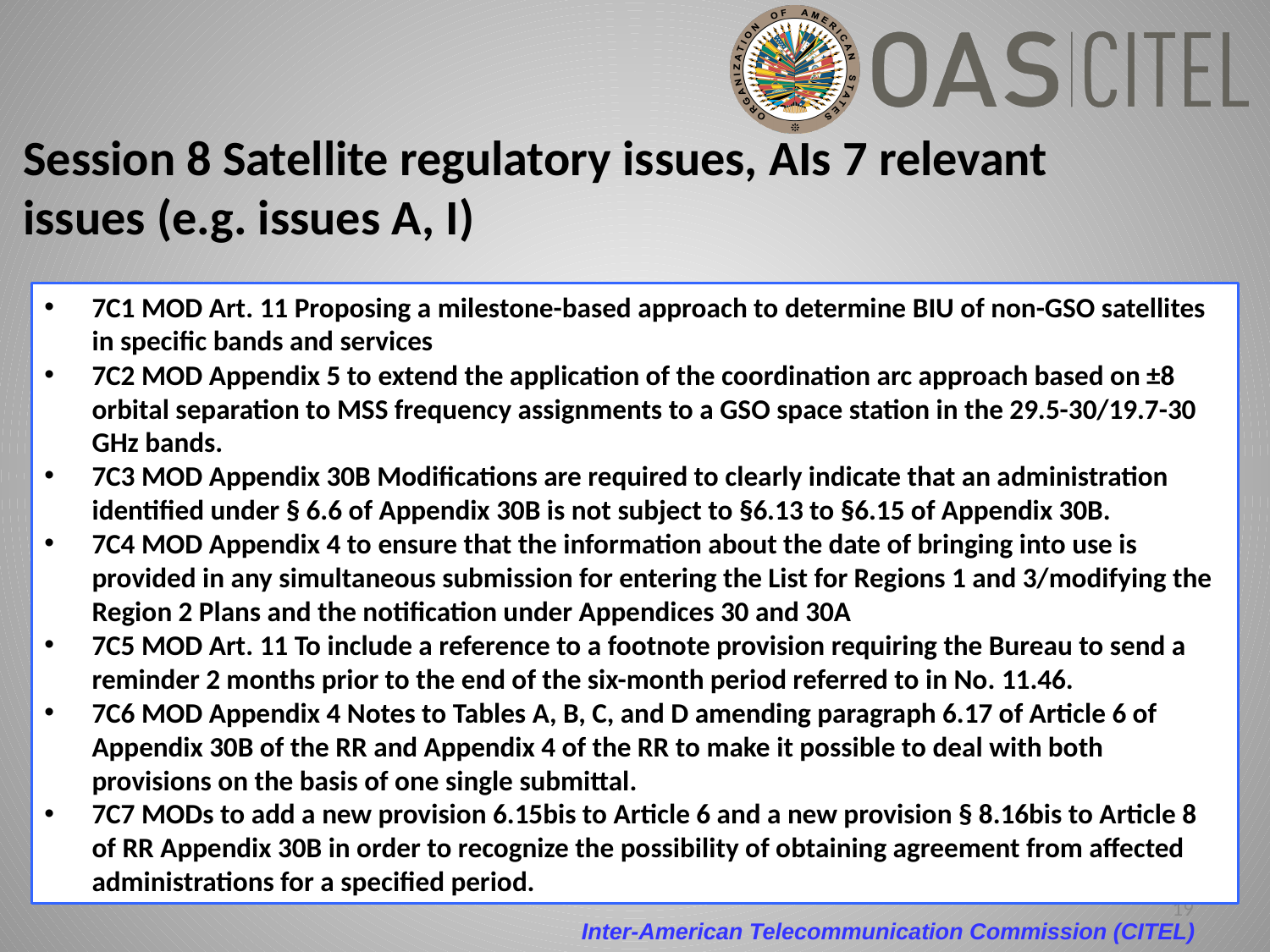

# Session 8 Satellite regulatory issues, AIs 7 relevant issues (e.g. issues A, I)
7C1 MOD Art. 11 Proposing a milestone-based approach to determine BIU of non-GSO satellites in specific bands and services
7C2 MOD Appendix 5 to extend the application of the coordination arc approach based on ±8 orbital separation to MSS frequency assignments to a GSO space station in the 29.5-30/19.7-30 GHz bands.
7C3 MOD Appendix 30B Modifications are required to clearly indicate that an administration identified under § 6.6 of Appendix 30B is not subject to §6.13 to §6.15 of Appendix 30B.
7C4 MOD Appendix 4 to ensure that the information about the date of bringing into use is provided in any simultaneous submission for entering the List for Regions 1 and 3/modifying the Region 2 Plans and the notification under Appendices 30 and 30A
7C5 MOD Art. 11 To include a reference to a footnote provision requiring the Bureau to send a reminder 2 months prior to the end of the six-month period referred to in No. 11.46.
7C6 MOD Appendix 4 Notes to Tables A, B, C, and D amending paragraph 6.17 of Article 6 of Appendix 30B of the RR and Appendix 4 of the RR to make it possible to deal with both provisions on the basis of one single submittal.
7C7 MODs to add a new provision 6.15bis to Article 6 and a new provision § 8.16bis to Article 8 of RR Appendix 30B in order to recognize the possibility of obtaining agreement from affected administrations for a specified period.
19